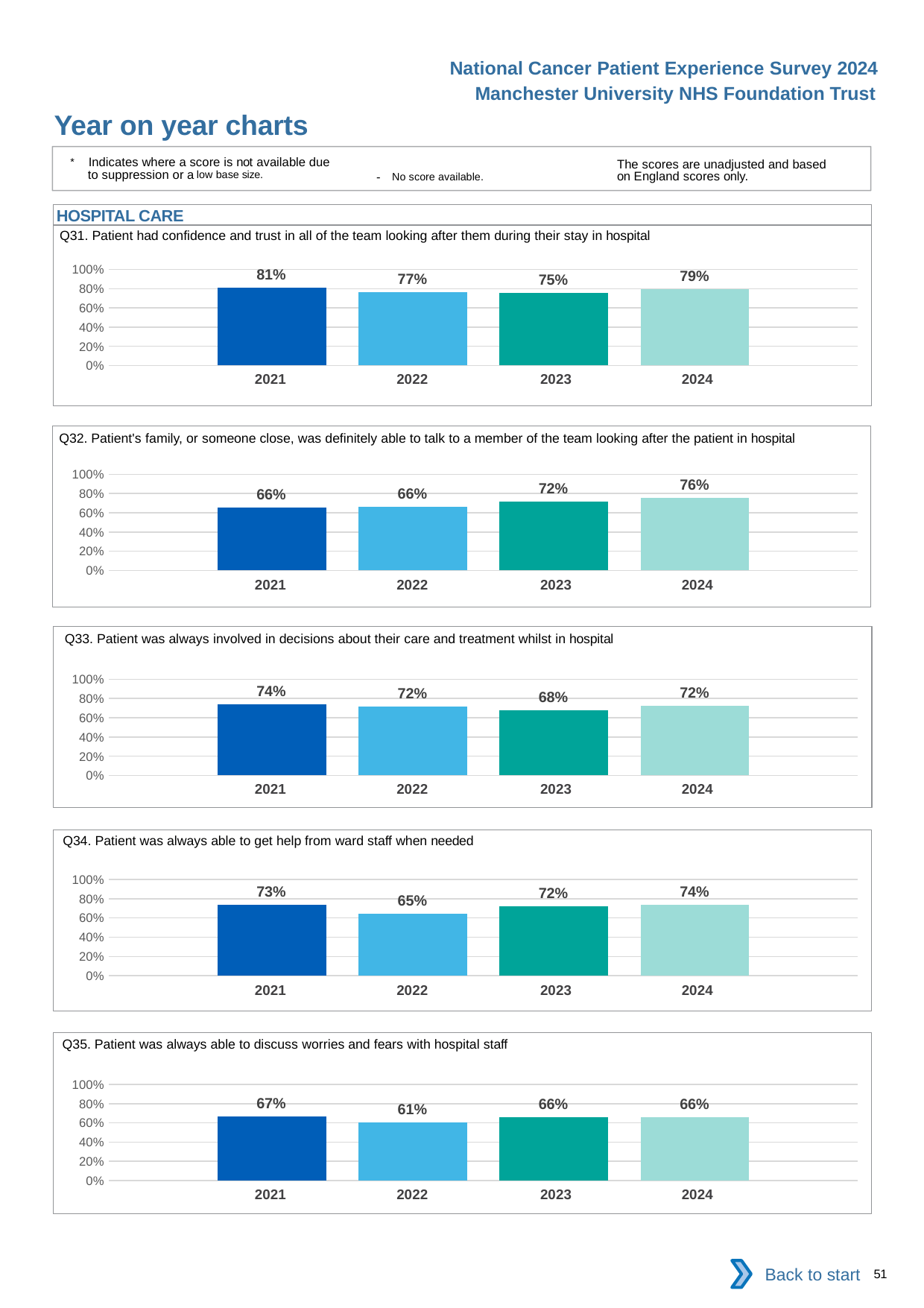

National Cancer Patient Experience Survey 2024
Manchester University NHS Foundation Trust
Year on year charts

*  Indicates where a score is not available due to suppression or a low base size.
The scores are unadjusted and based on England scores only.
- No score available.
HOSPITAL CARE
Q31. Patient had confidence and trust in all of the team looking after them during their stay in hospital

### Chart

| Category | 2021 | 2022 | 2023 | 2024 |
|---|---|---|---|---|
| Category 1 | 0.8115942 | 0.7662651 | 0.754522 | 0.790393 |
| 2021 | 2022 | 2023 | 2024 |
| --- | --- | --- | --- |
Q32. Patient's family, or someone close, was definitely able to talk to a member of the team looking after the patient in hospital

### Chart

| Category | 2021 | 2022 | 2023 | 2024 |
|---|---|---|---|---|
| Category 1 | 0.6571429 | 0.6615385 | 0.7190332 | 0.7581047 |
| 2021 | 2022 | 2023 | 2024 |
| --- | --- | --- | --- |
Q33. Patient was always involved in decisions about their care and treatment whilst in hospital

### Chart

| Category | 2021 | 2022 | 2023 | 2024 |
|---|---|---|---|---|
| Category 1 | 0.7389163 | 0.7170732 | 0.6781003 | 0.7209821 |
| 2021 | 2022 | 2023 | 2024 |
| --- | --- | --- | --- |
Q34. Patient was always able to get help from ward staff when needed

### Chart

| Category | 2021 | 2022 | 2023 | 2024 |
|---|---|---|---|---|
| Category 1 | 0.7347932 | 0.6472019 | 0.7184987 | 0.7394209 |
| 2021 | 2022 | 2023 | 2024 |
| --- | --- | --- | --- |
Q35. Patient was always able to discuss worries and fears with hospital staff

### Chart

| Category | 2021 | 2022 | 2023 | 2024 |
|---|---|---|---|---|
| Category 1 | 0.6658163 | 0.6055276 | 0.660221 | 0.6598639 |
| 2021 | 2022 | 2023 | 2024 |
| --- | --- | --- | --- |
Back to start

51